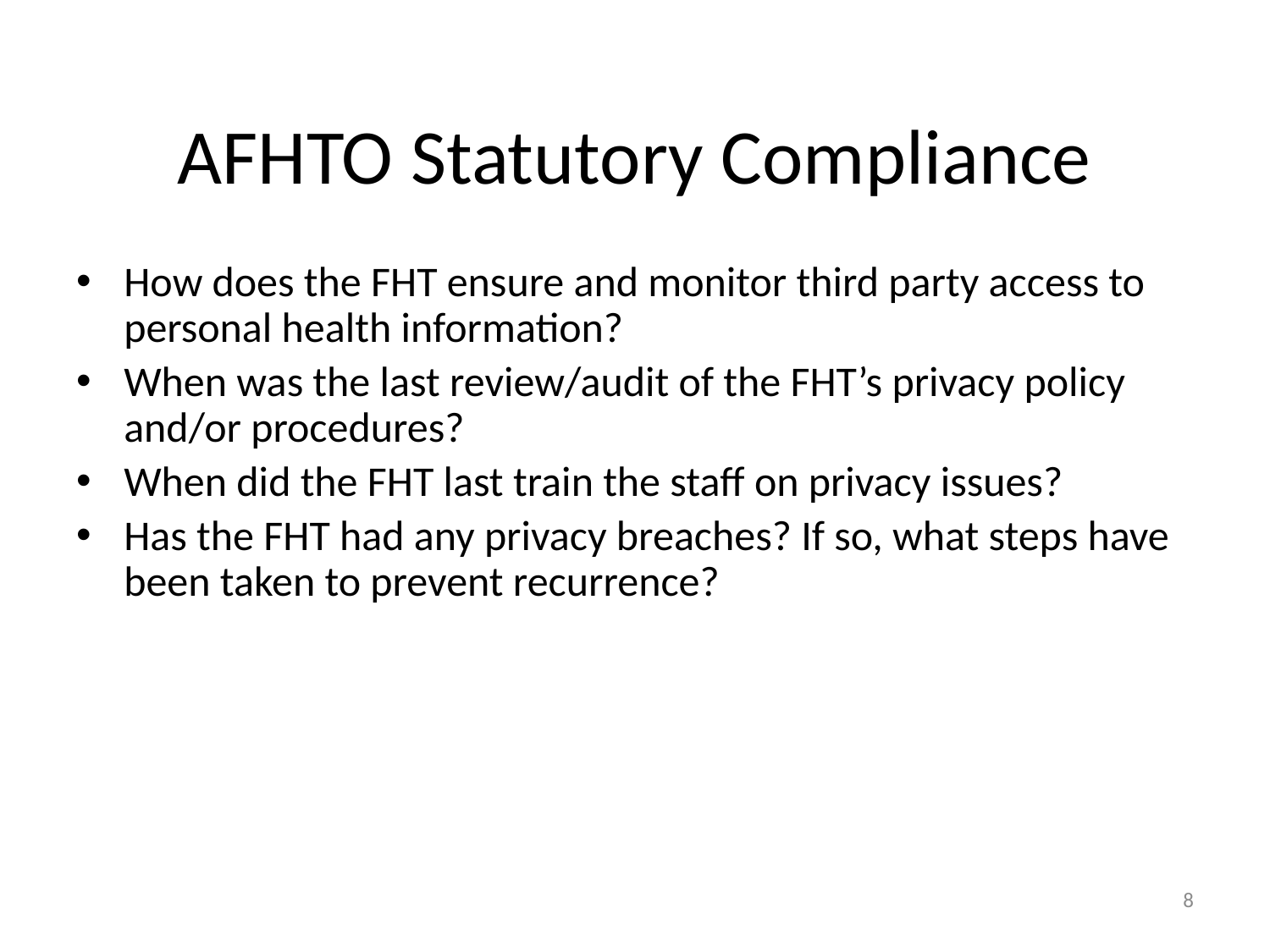

# AFHTO Statutory Compliance

How does the FHT ensure and monitor third party access to personal health information?
When was the last review/audit of the FHT’s privacy policy and/or procedures?
When did the FHT last train the staff on privacy issues?
Has the FHT had any privacy breaches? If so, what steps have been taken to prevent recurrence?

8